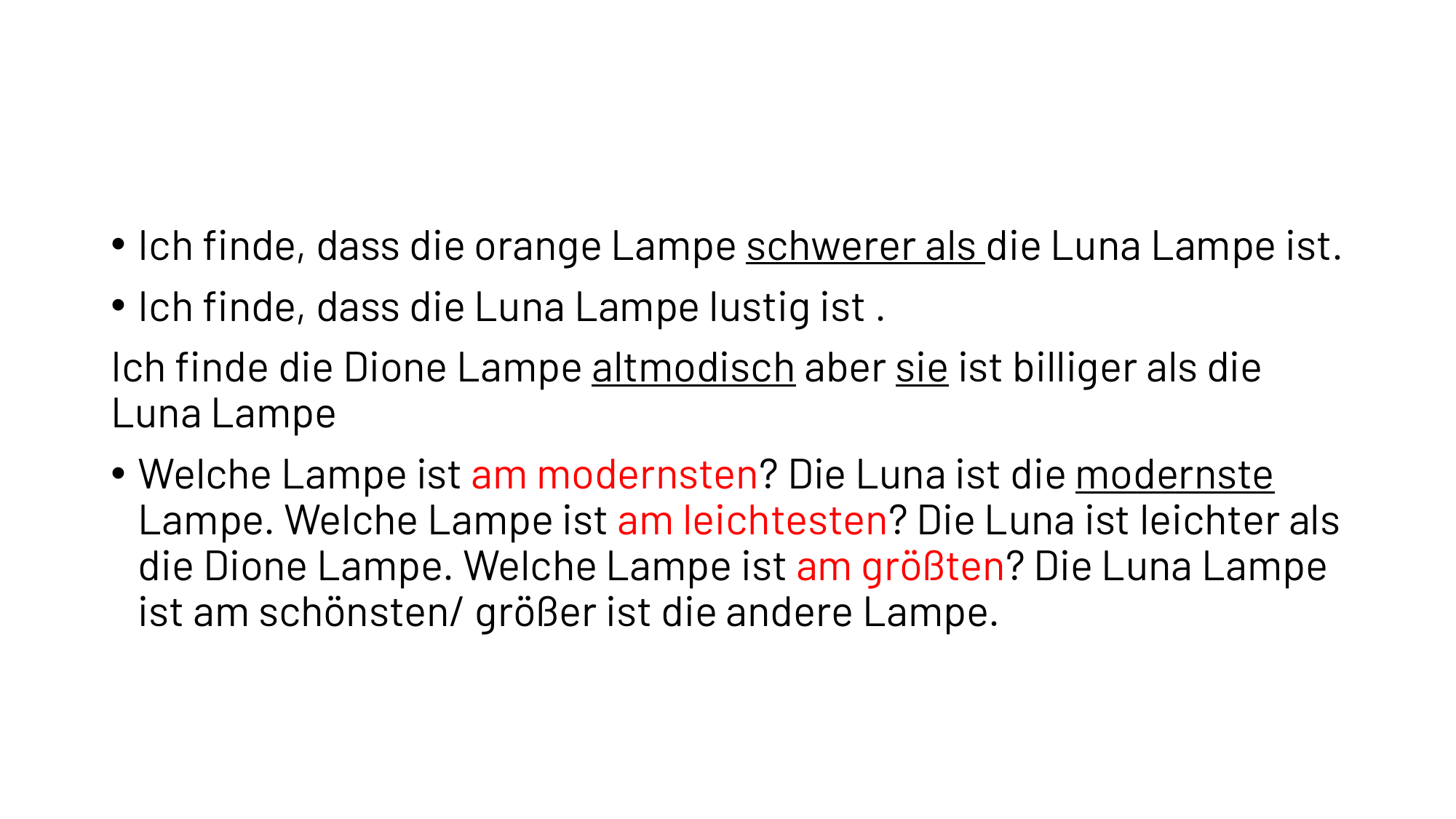

#
Ich finde, dass die orange Lampe schwerer als die Luna Lampe ist.
Ich finde, dass die Luna Lampe lustig ist .
Ich finde die Dione Lampe altmodisch aber sie ist billiger als die Luna Lampe
Welche Lampe ist am modernsten? Die Luna ist die modernste Lampe. Welche Lampe ist am leichtesten? Die Luna ist leichter als die Dione Lampe. Welche Lampe ist am größten? Die Luna Lampe ist am schönsten/ größer ist die andere Lampe.